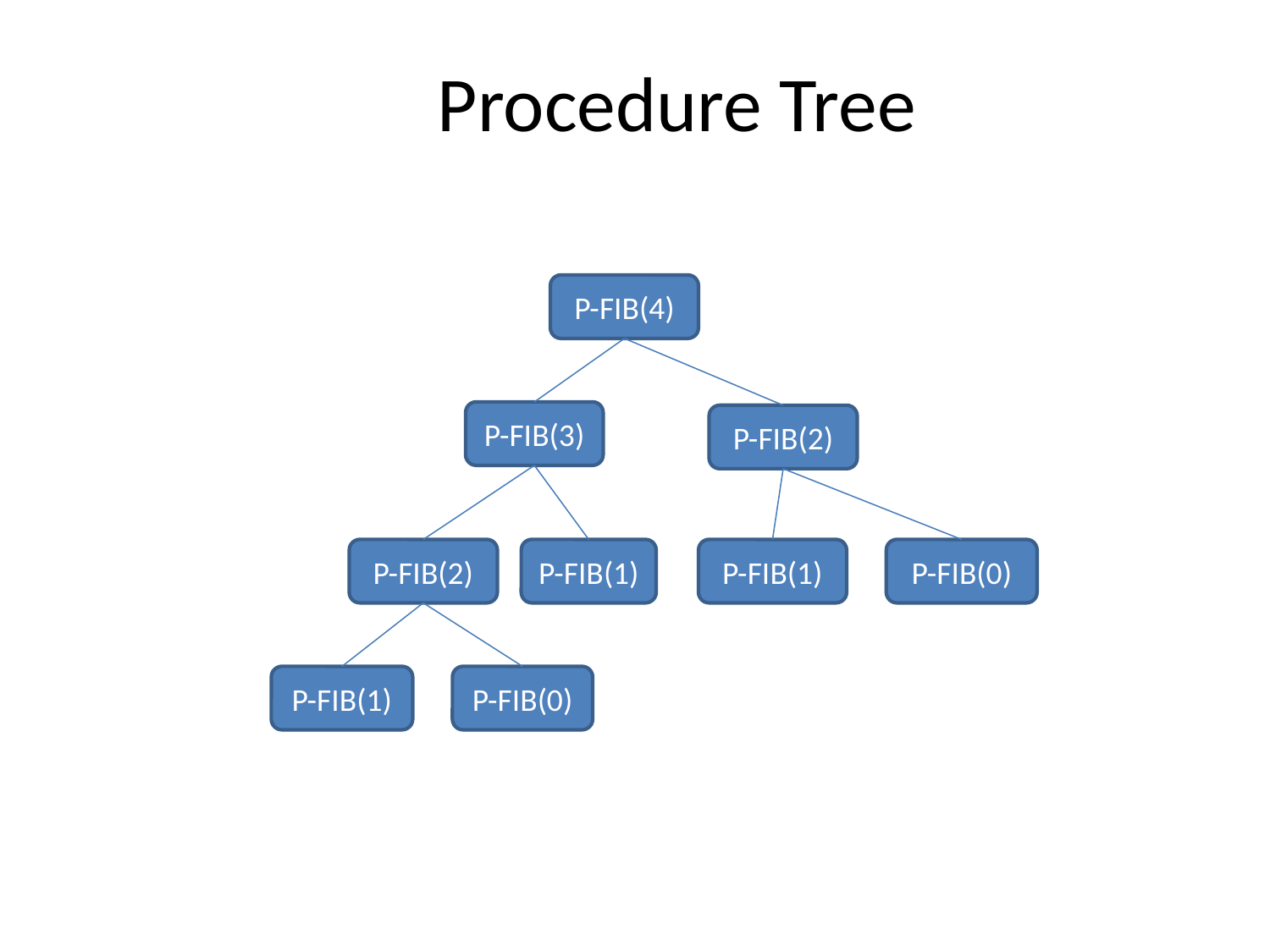

# Procedure Tree
P-FIB(4)
P-FIB(3)
P-FIB(2)
P-FIB(2)
P-FIB(1)
P-FIB(1)
P-FIB(0)
P-FIB(1)
P-FIB(0)